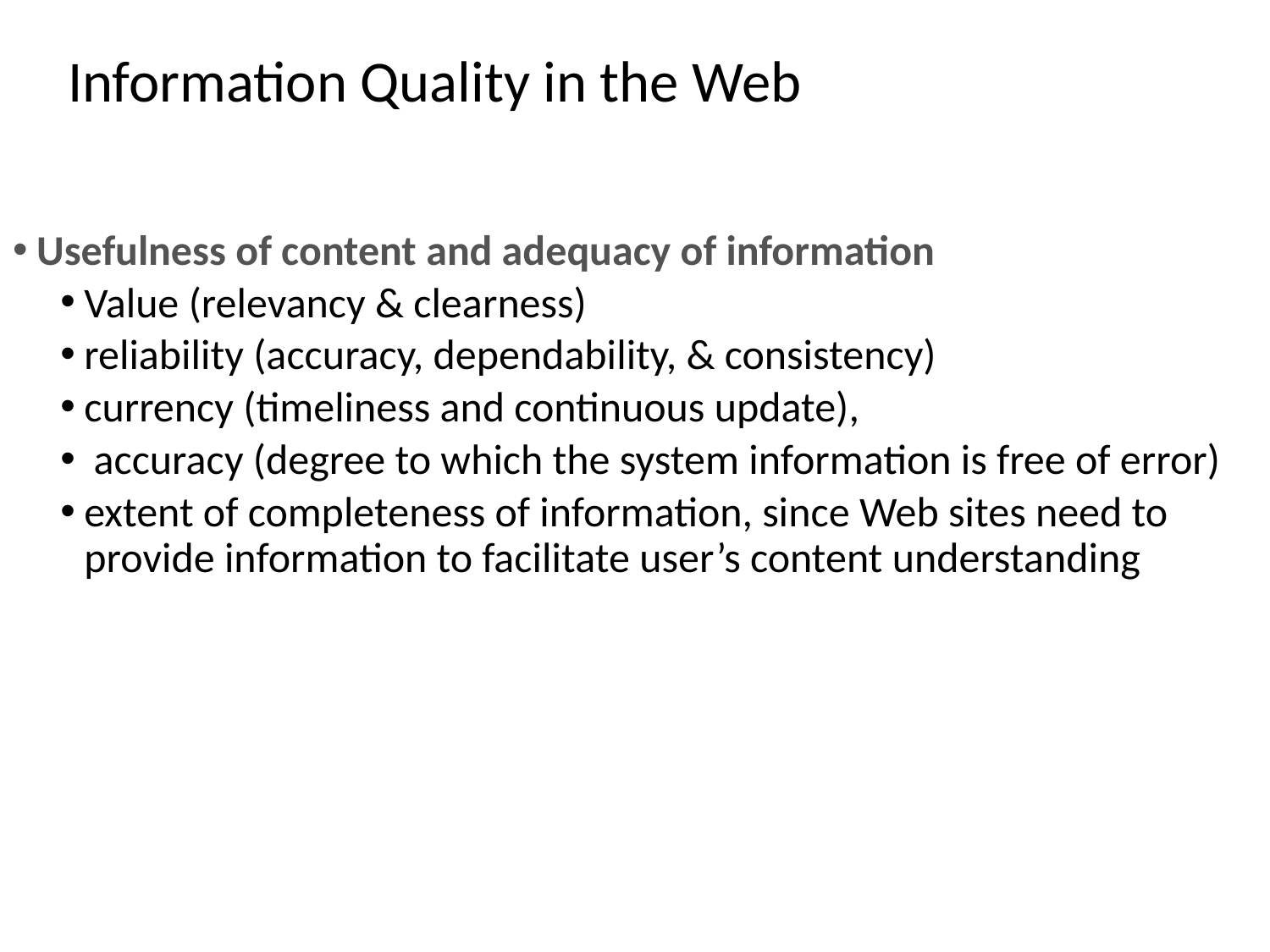

# Information Quality in the Web
Usefulness of content and adequacy of information
Value (relevancy & clearness)
reliability (accuracy, dependability, & consistency)
currency (timeliness and continuous update),
 accuracy (degree to which the system information is free of error)
extent of completeness of information, since Web sites need to provide information to facilitate user’s content understanding